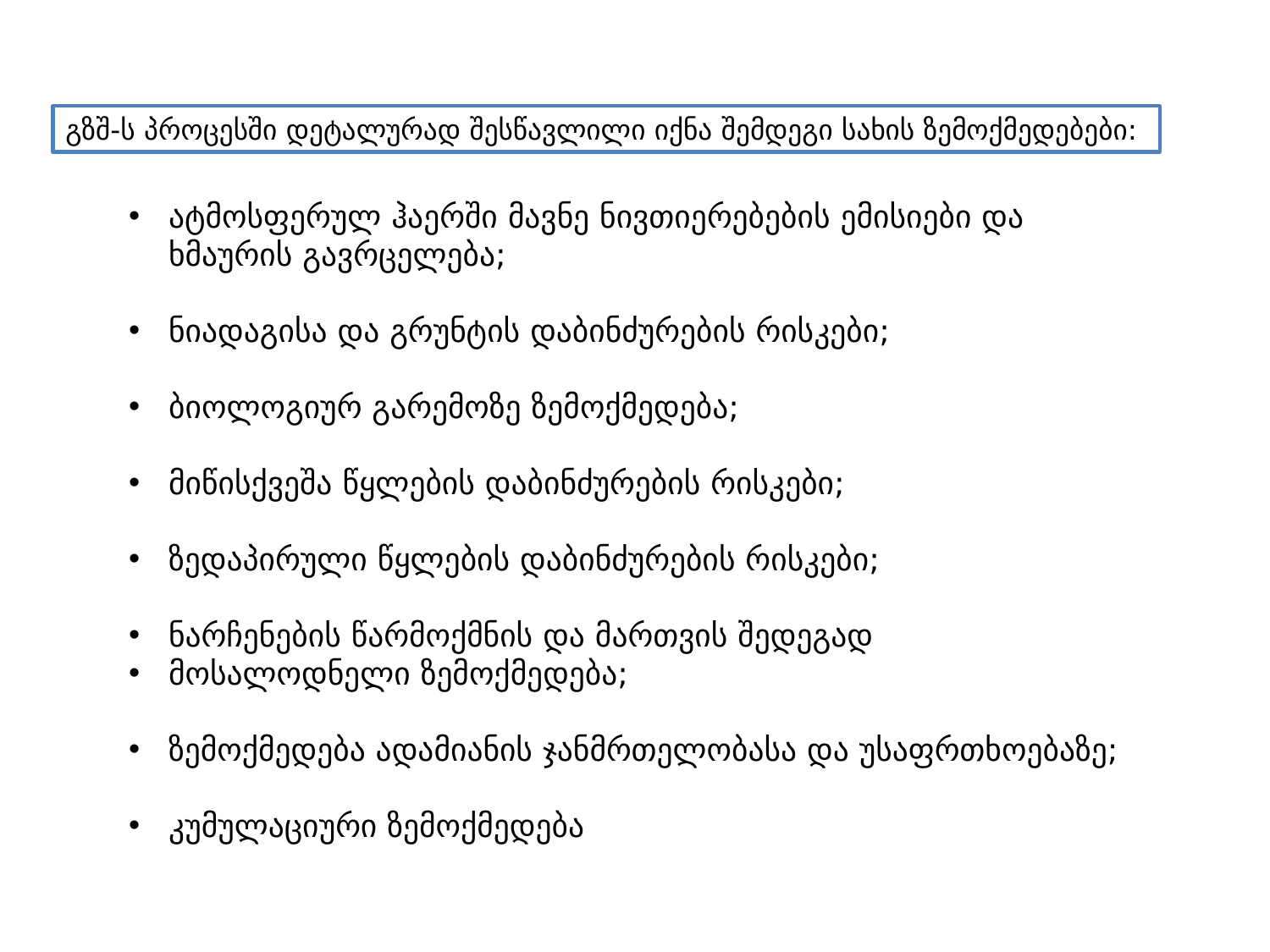

გზშ-ს პროცესში დეტალურად შესწავლილი იქნა შემდეგი სახის ზემოქმედებები:
ატმოსფერულ ჰაერში მავნე ნივთიერებების ემისიები და ხმაურის გავრცელება;

ნიადაგისა და გრუნტის დაბინძურების რისკები;

ბიოლოგიურ გარემოზე ზემოქმედება;

მიწისქვეშა წყლების დაბინძურების რისკები;

ზედაპირული წყლების დაბინძურების რისკები;

ნარჩენების წარმოქმნის და მართვის შედეგად
მოსალოდნელი ზემოქმედება;

ზემოქმედება ადამიანის ჯანმრთელობასა და უსაფრთხოებაზე;

კუმულაციური ზემოქმედება